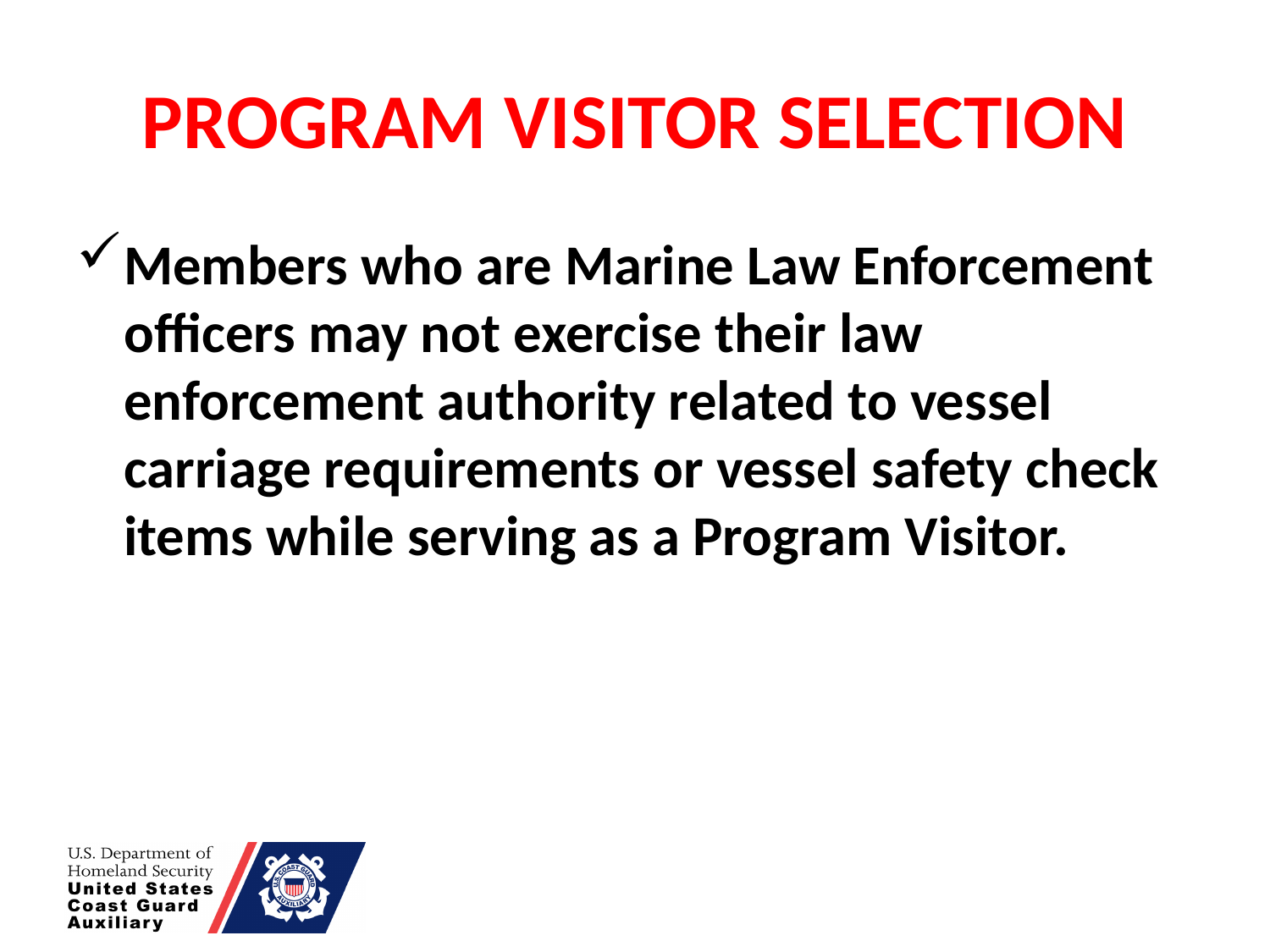

# PROGRAM VISITOR SELECTION
Members who are Marine Law Enforcement officers may not exercise their law enforcement authority related to vessel carriage requirements or vessel safety check items while serving as a Program Visitor.